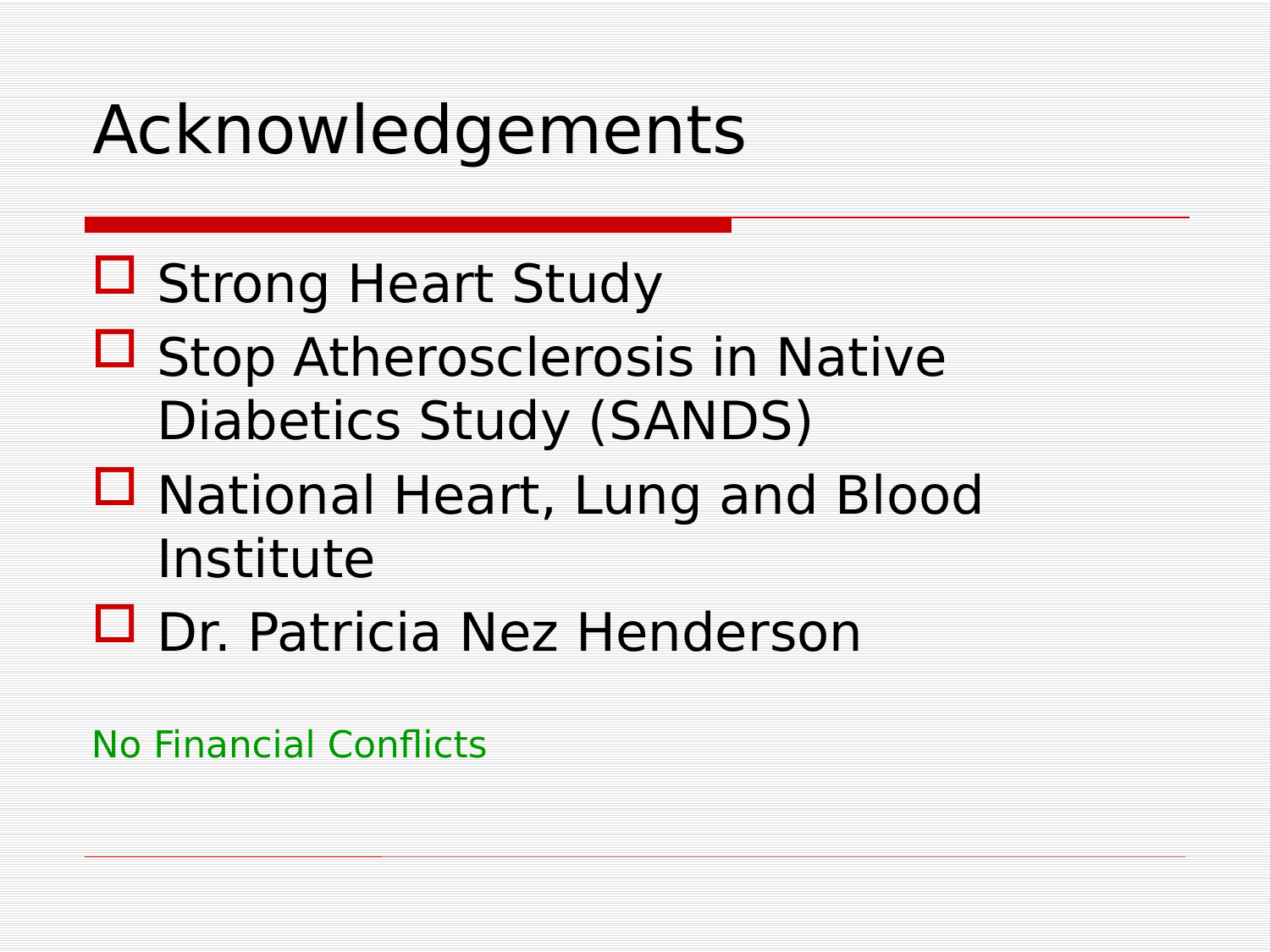

Acknowledgements
Strong Heart Study
Stop Atherosclerosis in Native Diabetics Study (SANDS)
National Heart, Lung and Blood Institute
Dr. Patricia Nez Henderson

No Financial Conflicts